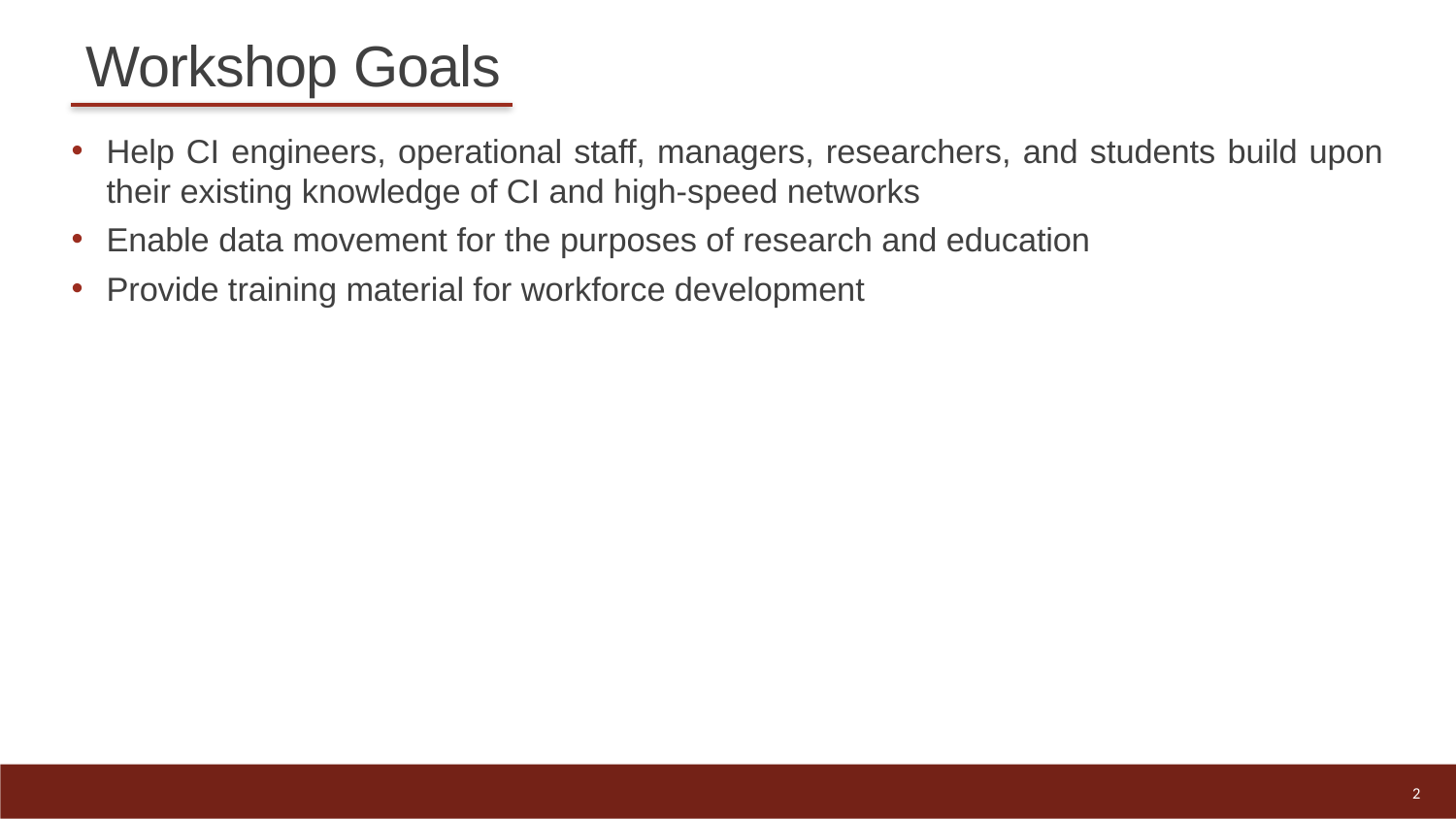

# Workshop Goals
Help CI engineers, operational staff, managers, researchers, and students build upon their existing knowledge of CI and high-speed networks
Enable data movement for the purposes of research and education
Provide training material for workforce development

2